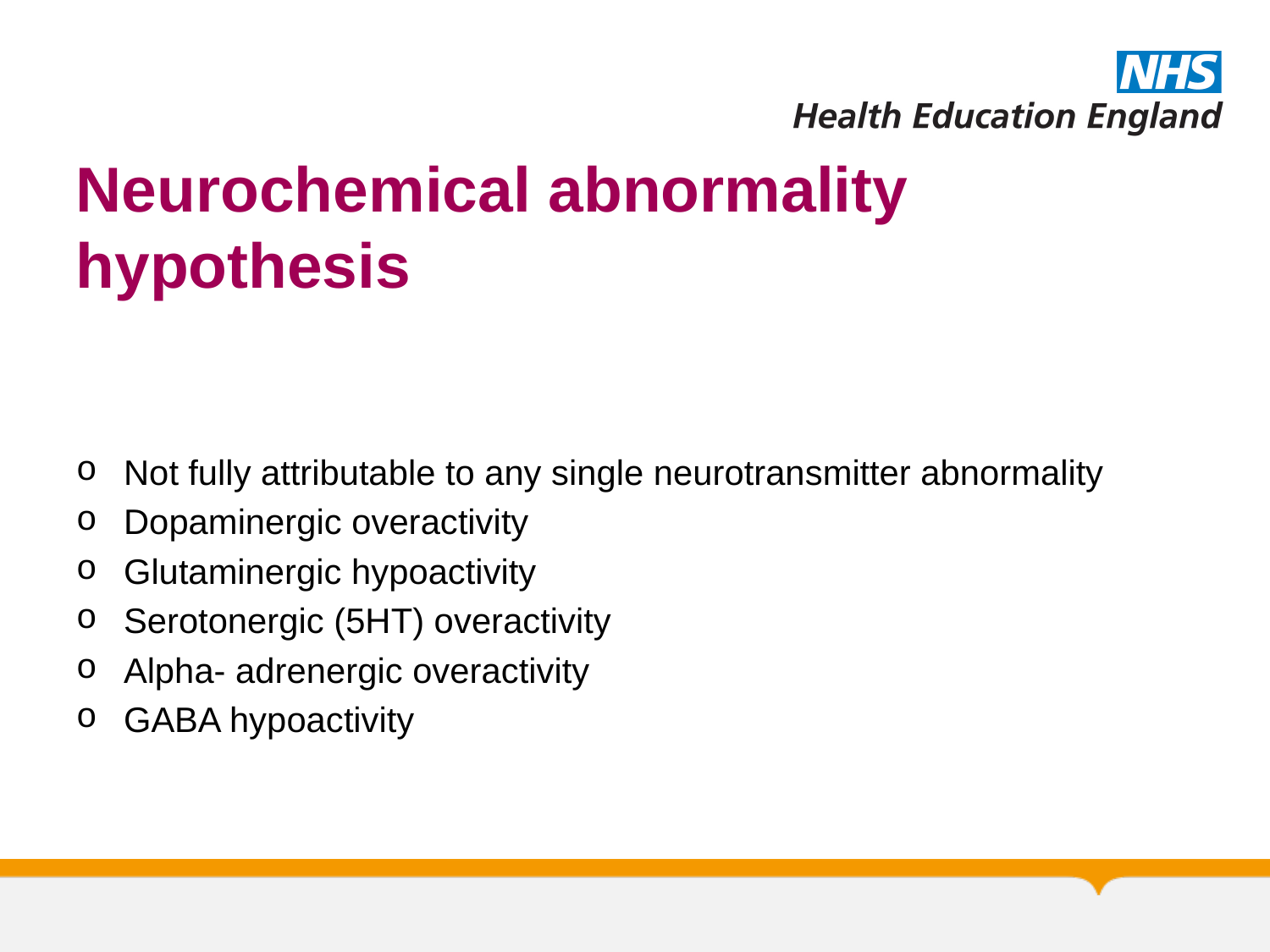

# Neurochemical abnormality hypothesis

Not fully attributable to any single neurotransmitter abnormality
Dopaminergic overactivity
Glutaminergic hypoactivity
Serotonergic (5HT) overactivity
Alpha- adrenergic overactivity
GABA hypoactivity